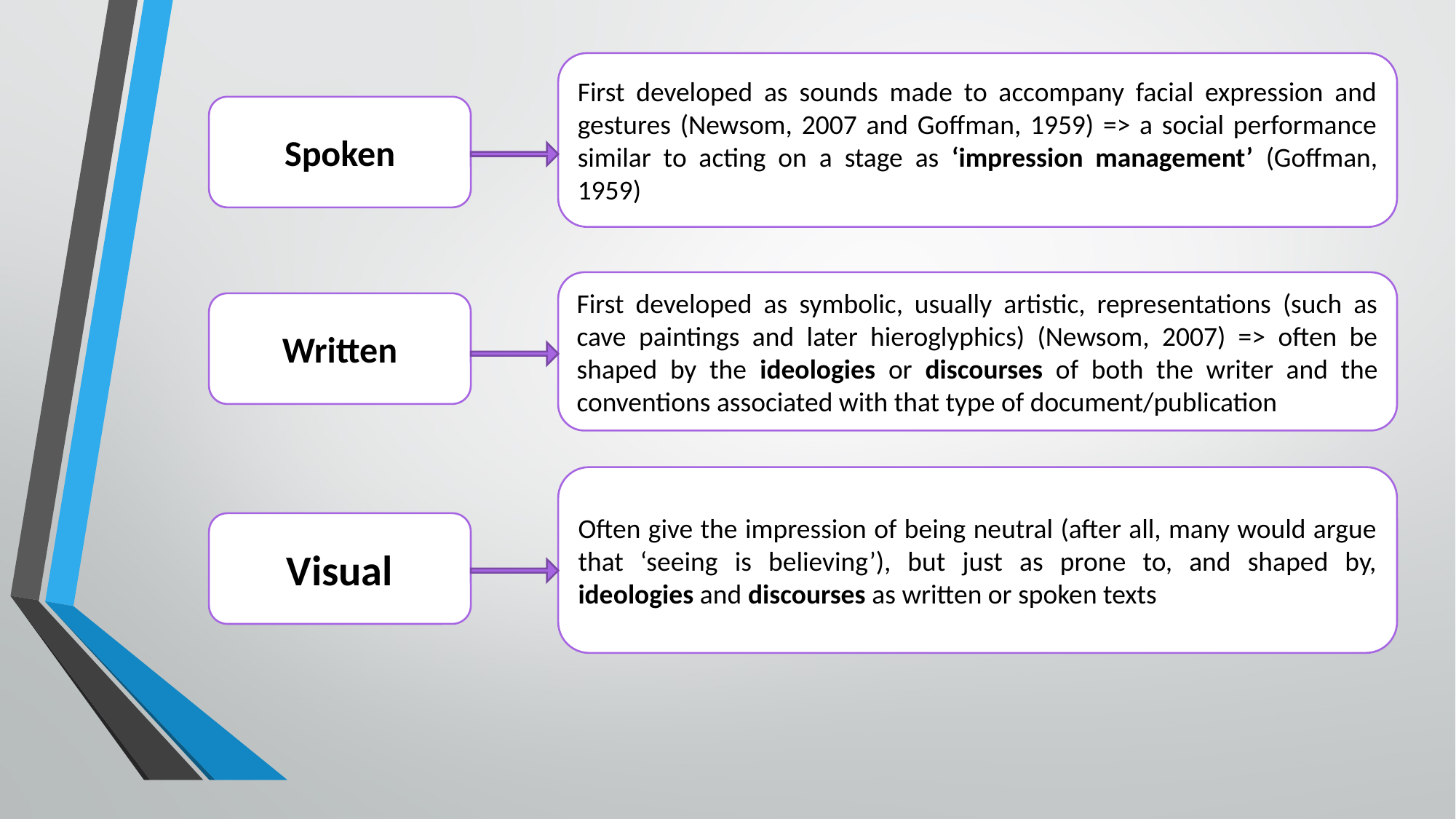

First developed as sounds made to accompany facial expression and gestures (Newsom, 2007 and Goffman, 1959) => a social performance similar to acting on a stage as ‘impression management’ (Goffman, 1959)
Spoken

First developed as symbolic, usually artistic, representations (such as cave paintings and later hieroglyphics) (Newsom, 2007) => often be shaped by the ideologies or discourses of both the writer and the conventions associated with that type of document/publication
Written

Often give the impression of being neutral (after all, many would argue that ‘seeing is believing’), but just as prone to, and shaped by, ideologies and discourses as written or spoken texts
Visual